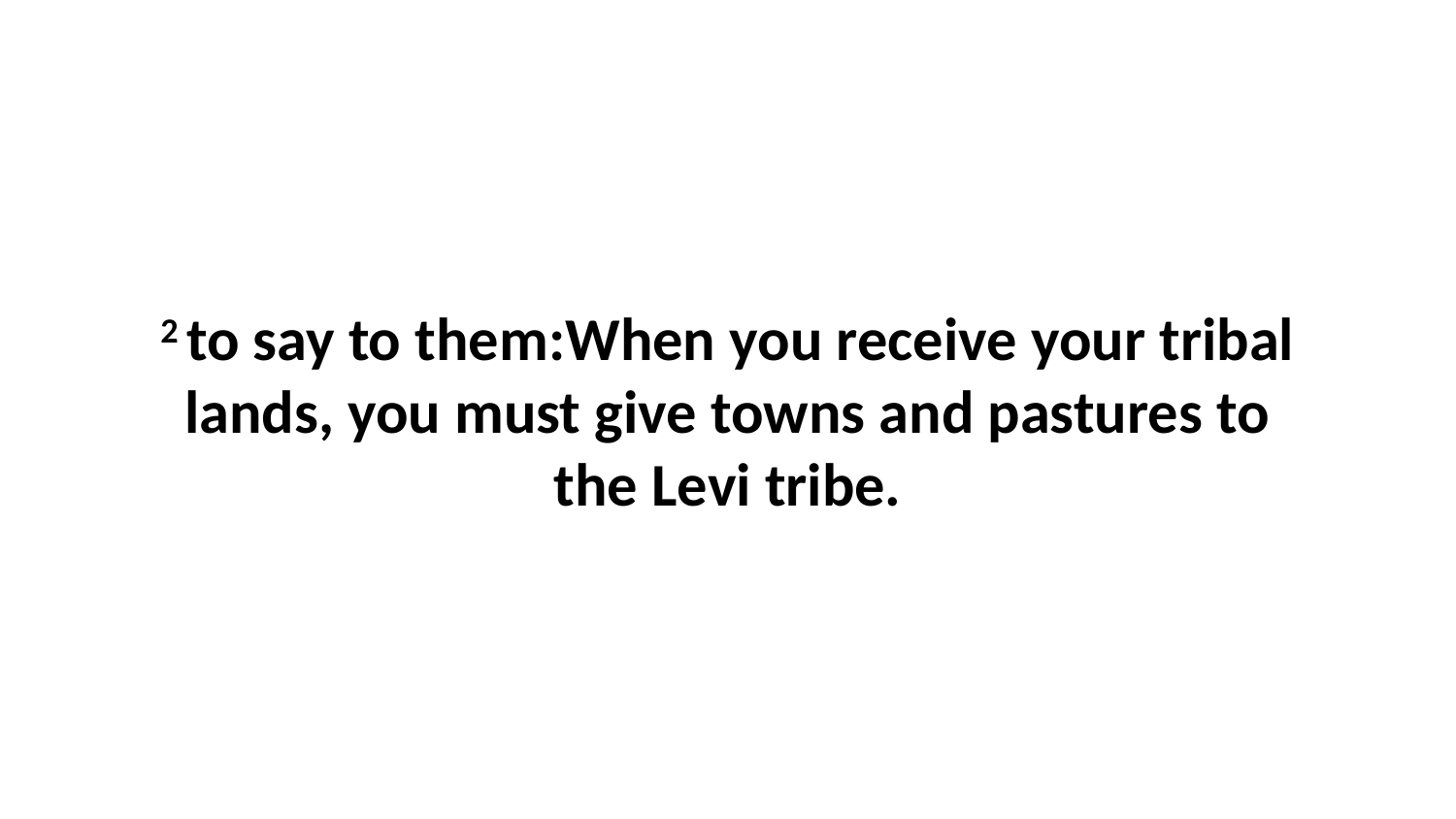

2 to say to them:When you receive your tribal lands, you must give towns and pastures to the Levi tribe.